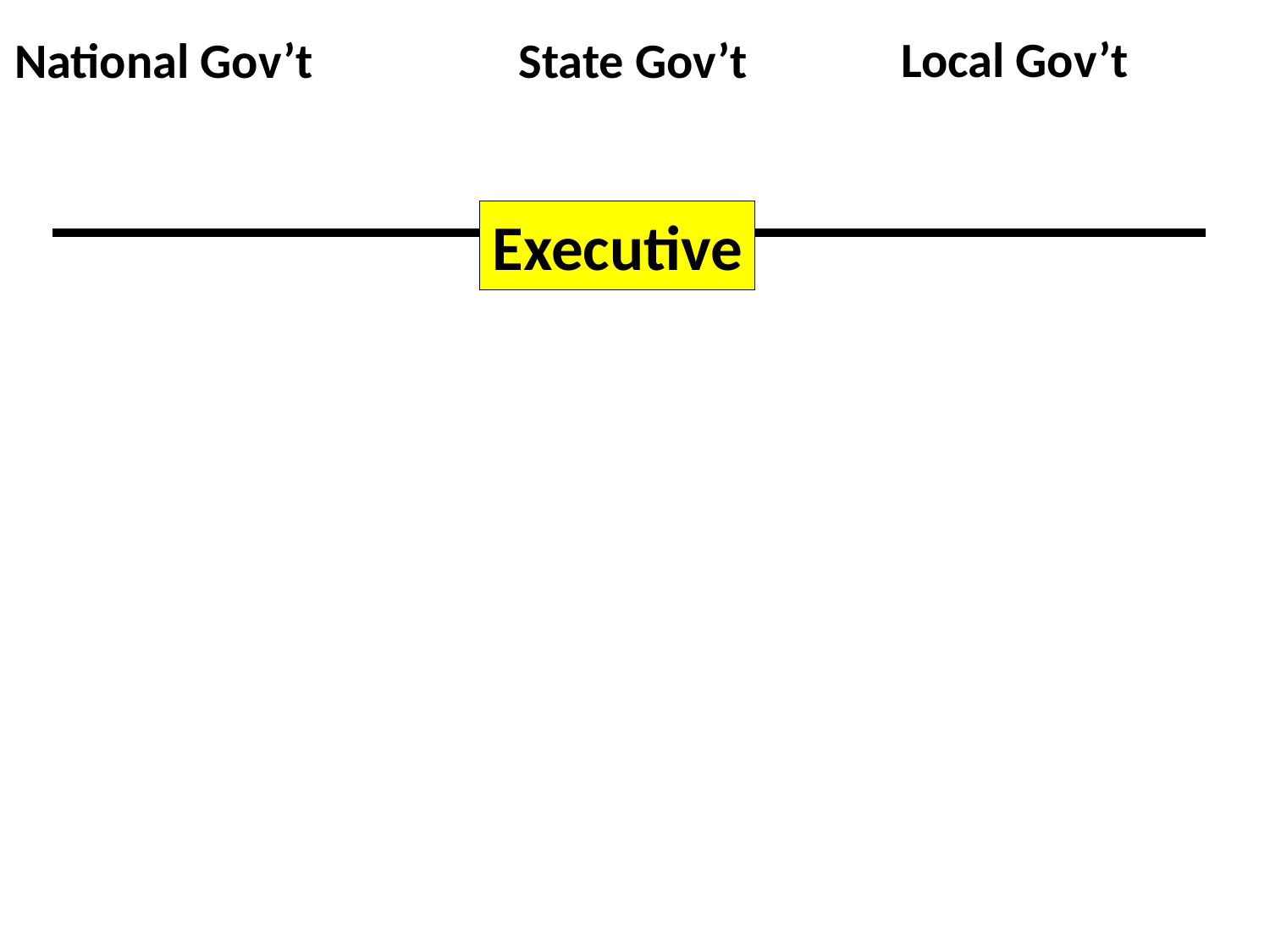

Local Gov’t
National Gov’t
State Gov’t
Executive